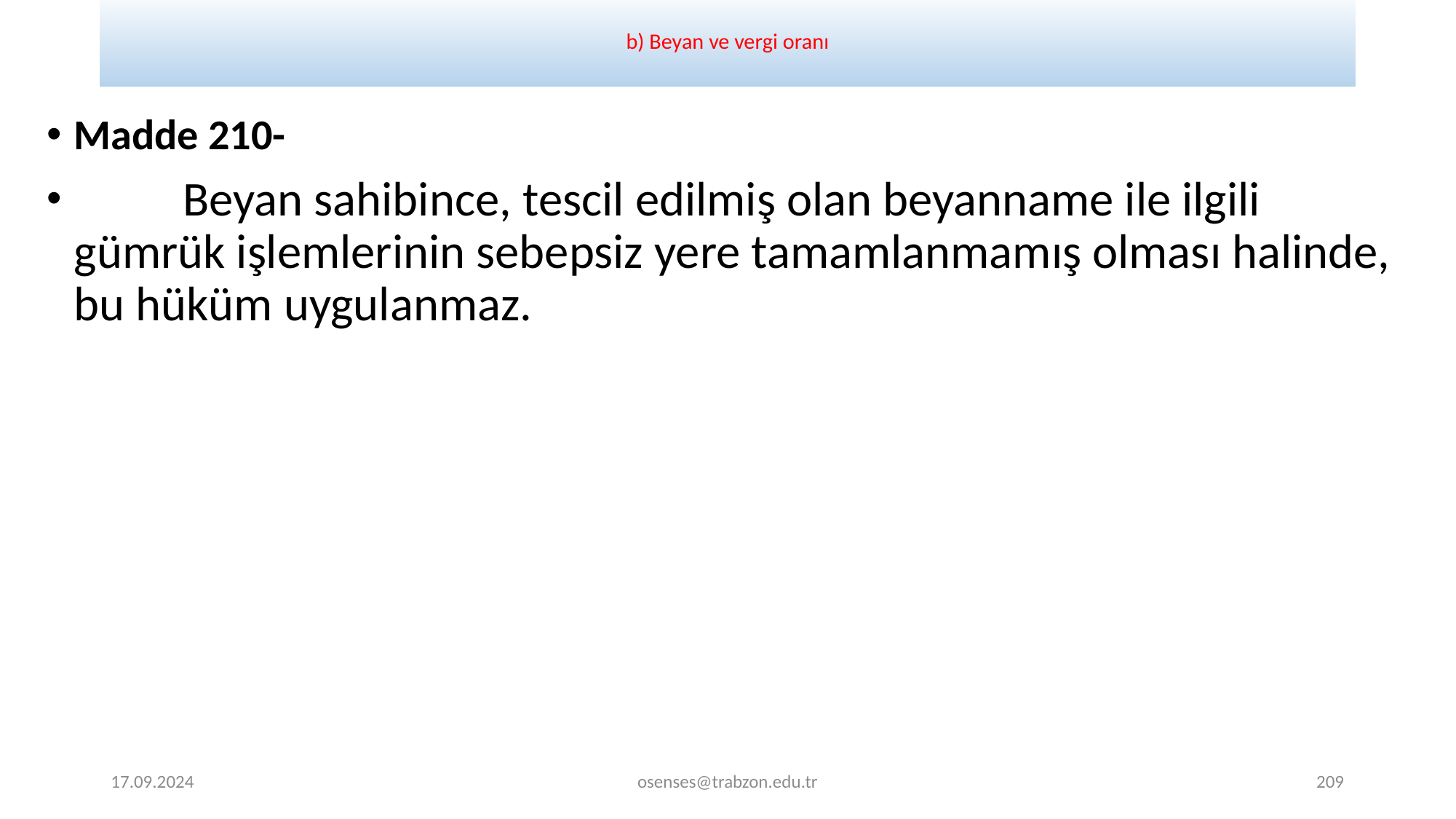

# b) Beyan ve vergi oranı
Madde 210-
	Beyan sahibince, tescil edilmiş olan beyanname ile ilgili gümrük işlemlerinin sebepsiz yere tamamlanmamış olması halinde, bu hüküm uygulanmaz.

17.09.2024
osenses@trabzon.edu.tr
209